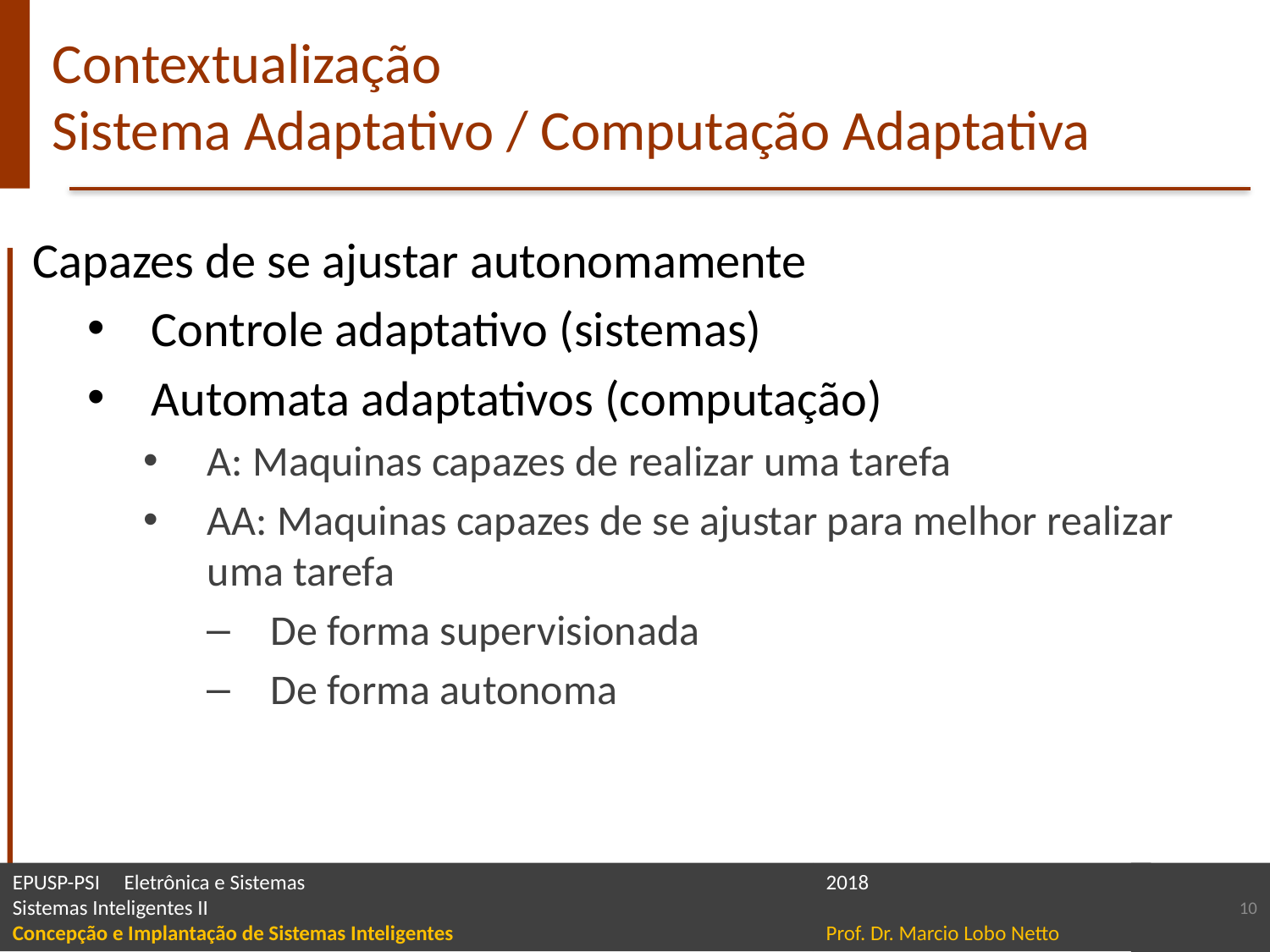

# Contextualização Sistema Adaptativo / Computação Adaptativa
Capazes de se ajustar autonomamente
Controle adaptativo (sistemas)
Automata adaptativos (computação)
A: Maquinas capazes de realizar uma tarefa
AA: Maquinas capazes de se ajustar para melhor realizar uma tarefa
De forma supervisionada
De forma autonoma

10